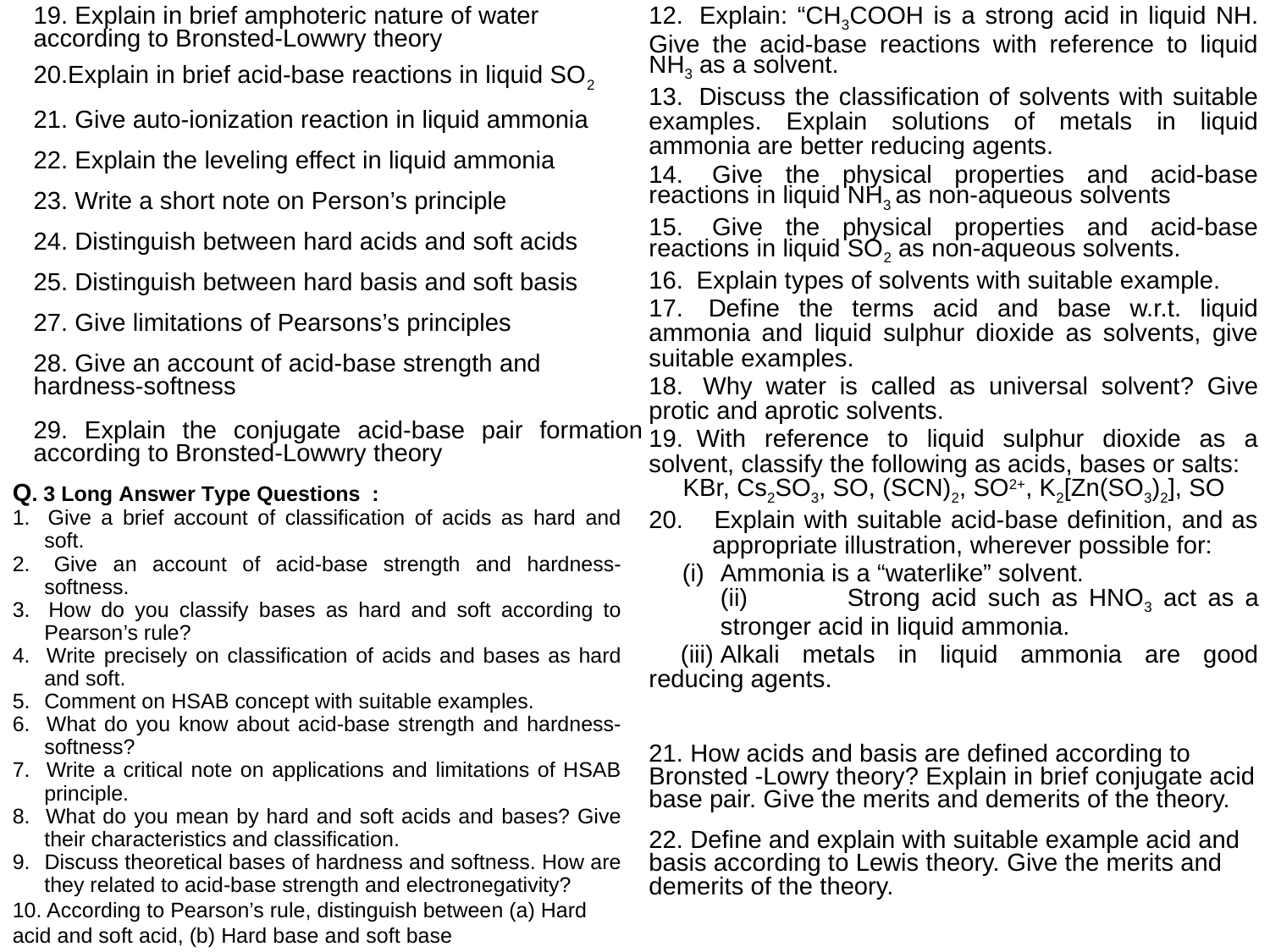

19. Explain in brief amphoteric nature of water according to Bronsted-Lowwry theory
20.Explain in brief acid-base reactions in liquid SO2
21. Give auto-ionization reaction in liquid ammonia
22. Explain the leveling effect in liquid ammonia
23. Write a short note on Person’s principle
24. Distinguish between hard acids and soft acids
25. Distinguish between hard basis and soft basis
27. Give limitations of Pearsons’s principles
28. Give an account of acid-base strength and hardness-softness
29. Explain the conjugate acid-base pair formation according to Bronsted-Lowwry theory
12. 	Explain: “CH3COOH is a strong acid in liquid NH. Give the acid-base reactions with reference to liquid NH3 as a solvent.
13. 	Discuss the classification of solvents with suitable examples. Explain solutions of metals in liquid ammonia are better reducing agents.
14. 	Give the physical properties and acid-base reactions in liquid NH3 as non-aqueous solvents
15. 	Give the physical properties and acid-base reactions in liquid SO2 as non-aqueous solvents.
16. 	Explain types of solvents with suitable example.
17. 	Define the terms acid and base w.r.t. liquid ammonia and liquid sulphur dioxide as solvents, give suitable examples.
18. 	Why water is called as universal solvent? Give protic and aprotic solvents.
19.	With reference to liquid sulphur dioxide as a solvent, classify the following as acids, bases or salts:
KBr, Cs2SO3, SO, (SCN)2, SO2+, K2[Zn(SO3)2], SO
20. 	Explain with suitable acid-base definition, and as appropriate illustration, wherever possible for:
	(i)	Ammonia is a “waterlike” solvent.
	(ii)	Strong acid such as HNO3 act as a stronger acid in liquid ammonia.
	(iii)	Alkali metals in liquid ammonia are good reducing agents.

21. How acids and basis are defined according to Bronsted -Lowry theory? Explain in brief conjugate acid base pair. Give the merits and demerits of the theory.
22. Define and explain with suitable example acid and basis according to Lewis theory. Give the merits and demerits of the theory.
Q. 3 Long answer type questions  :
1. 	Give a brief account of classification of acids as hard and soft.
2. 	Give an account of acid-base strength and hardness-softness.
3. 	How do you classify bases as hard and soft according to Pearson’s rule?
4. 	Write precisely on classification of acids and bases as hard and soft.
5. 	Comment on HSAB concept with suitable examples.
6. 	What do you know about acid-base strength and hardness-softness?
7. 	Write a critical note on applications and limitations of HSAB principle.
8. 	What do you mean by hard and soft acids and bases? Give their characteristics and classification.
9. 	Discuss theoretical bases of hardness and softness. How are they related to acid-base strength and electronegativity?
10. According to Pearson’s rule, distinguish between (a) Hard acid and soft acid, (b) Hard base and soft base